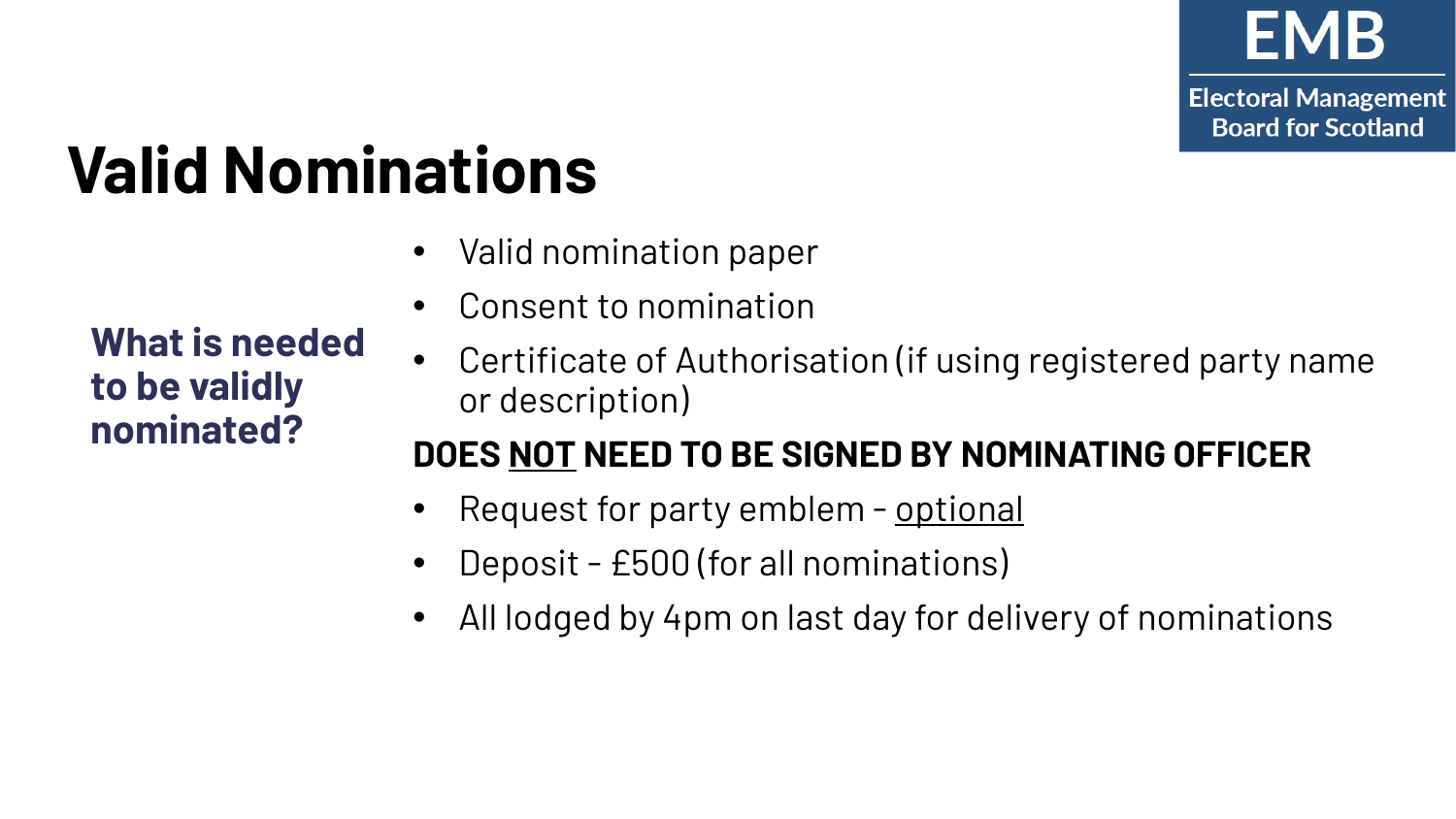

# Valid Nominations
Valid nomination paper
Consent to nomination
Certificate of Authorisation (if using registered party name or description)
DOES NOT NEED TO BE SIGNED BY NOMINATING OFFICER
Request for party emblem - optional
Deposit - £500 (for all nominations)
All lodged by 4pm on last day for delivery of nominations

What is needed to be validly nominated?